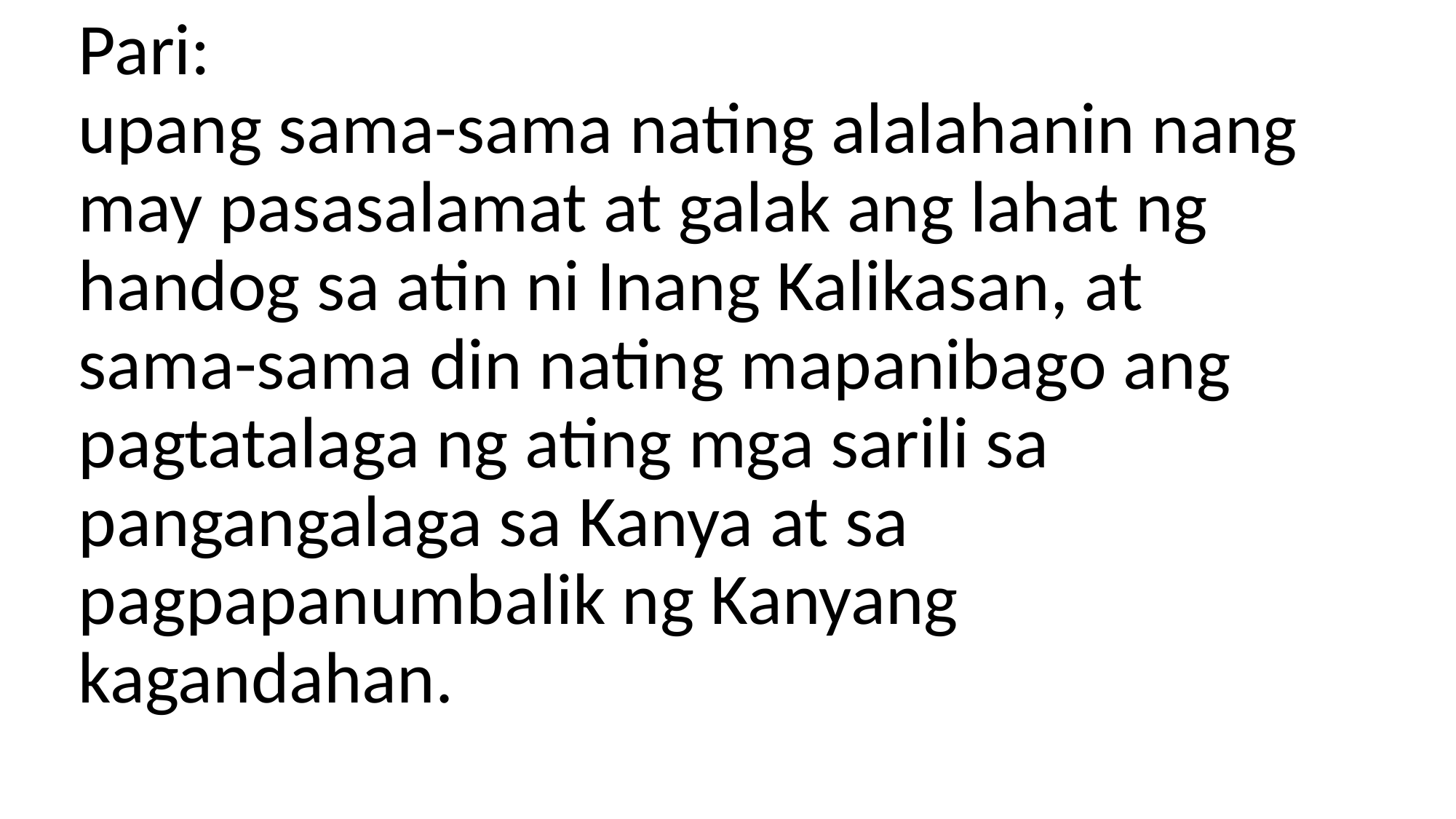

# Pari: upang sama-sama nating alalahanin nang may pasasalamat at galak ang lahat ng handog sa atin ni Inang Kalikasan, at sama-sama din nating mapanibago ang pagtatalaga ng ating mga sarili sa pangangalaga sa Kanya at sa pagpapanumbalik ng Kanyang kagandahan.